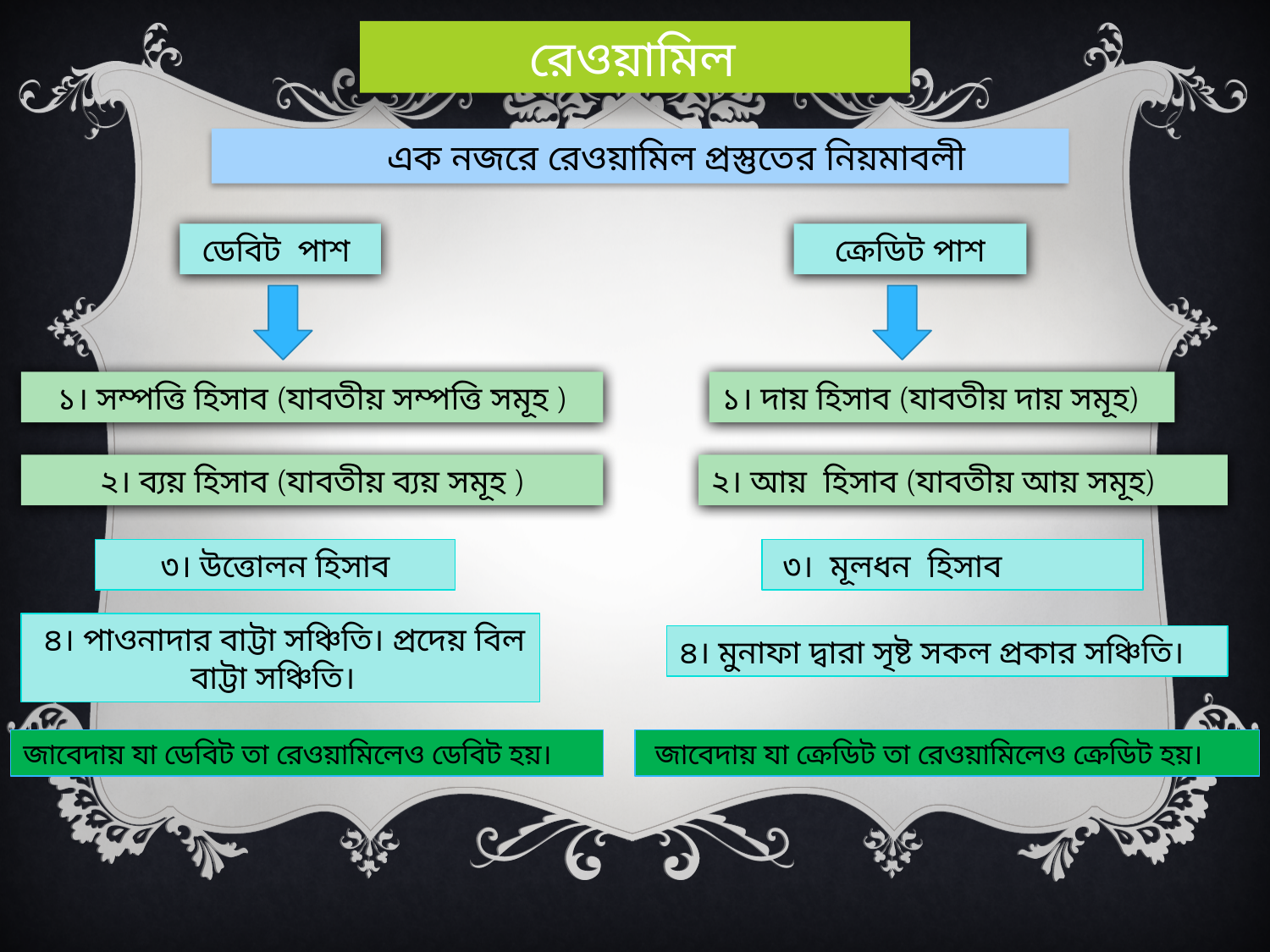

রেওয়ামিল
         এক নজরে রেওয়ামিল প্রস্তুতের নিয়মাবলী
ডেবিট  পাশ
ক্রেডিট পাশ

১। সম্পত্তি হিসাব (যাবতীয় সম্পত্তি সমূহ )
১। দায় হিসাব (যাবতীয় দায় সমূহ)
২। ব্যয় হিসাব (যাবতীয় ব্যয় সমূহ )
২। আয়  হিসাব (যাবতীয় আয় সমূহ)
 ৩। উত্তোলন হিসাব
 ৩।  মূলধন  হিসাব
 ৪। পাওনাদার বাট্টা সঞ্চিতি। প্রদেয় বিল বাট্টা সঞ্চিতি।
৪। মুনাফা দ্বারা সৃষ্ট সকল প্রকার সঞ্চিতি।
জাবেদায় যা ডেবিট তা রেওয়ামিলেও ডেবিট হয়।
 জাবেদায় যা ক্রেডিট তা রেওয়ামিলেও ক্রেডিট হয়।